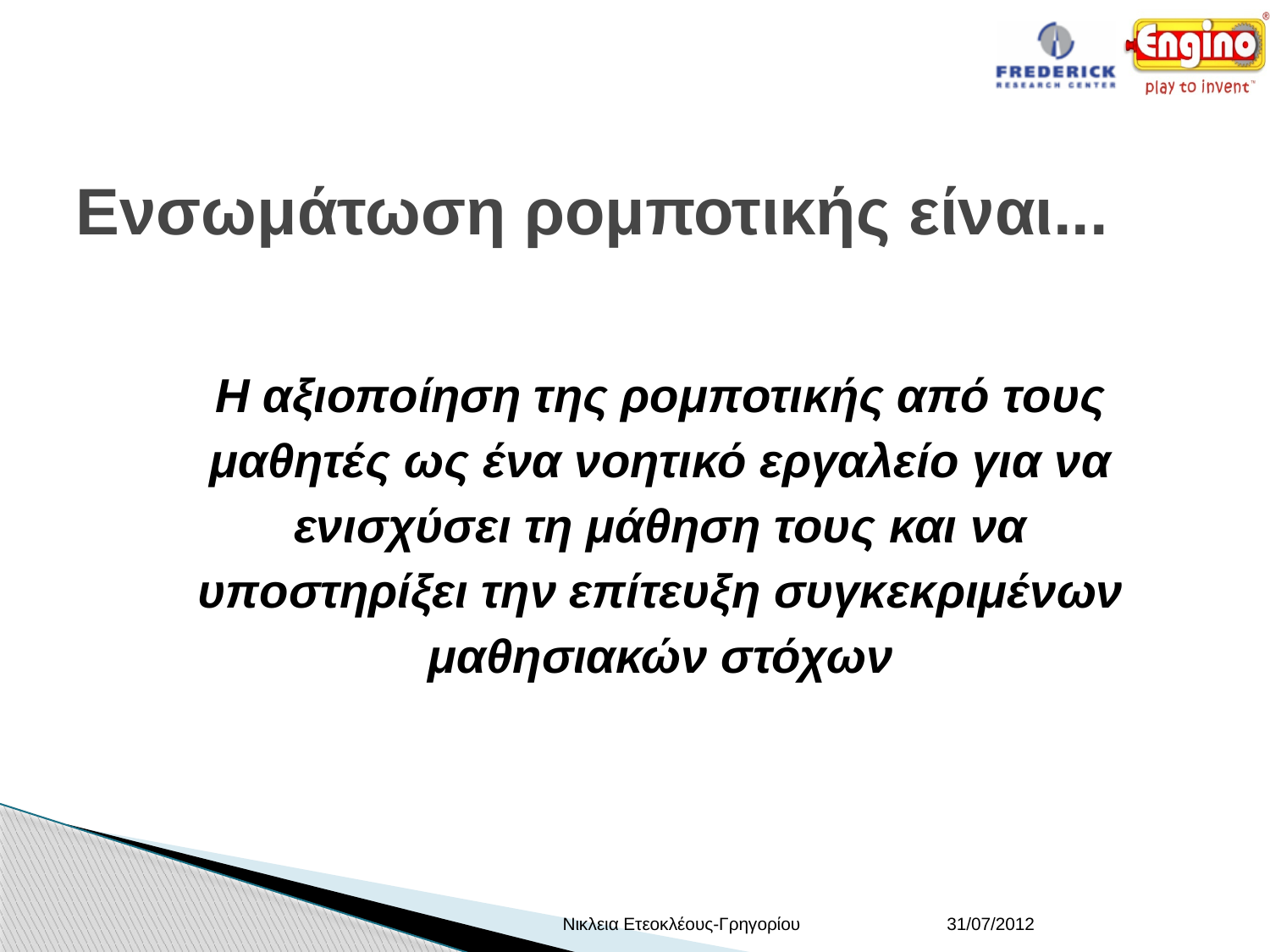

# Ενσωμάτωση ρομποτικής είναι...
	Η αξιοποίηση της ρομποτικής από τους μαθητές ως ένα νοητικό εργαλείο για να ενισχύσει τη μάθηση τους και να υποστηρίξει την επίτευξη συγκεκριμένων μαθησιακών στόχων
Νικλεια Ετεοκλέους-Γρηγορίου
31/07/2012